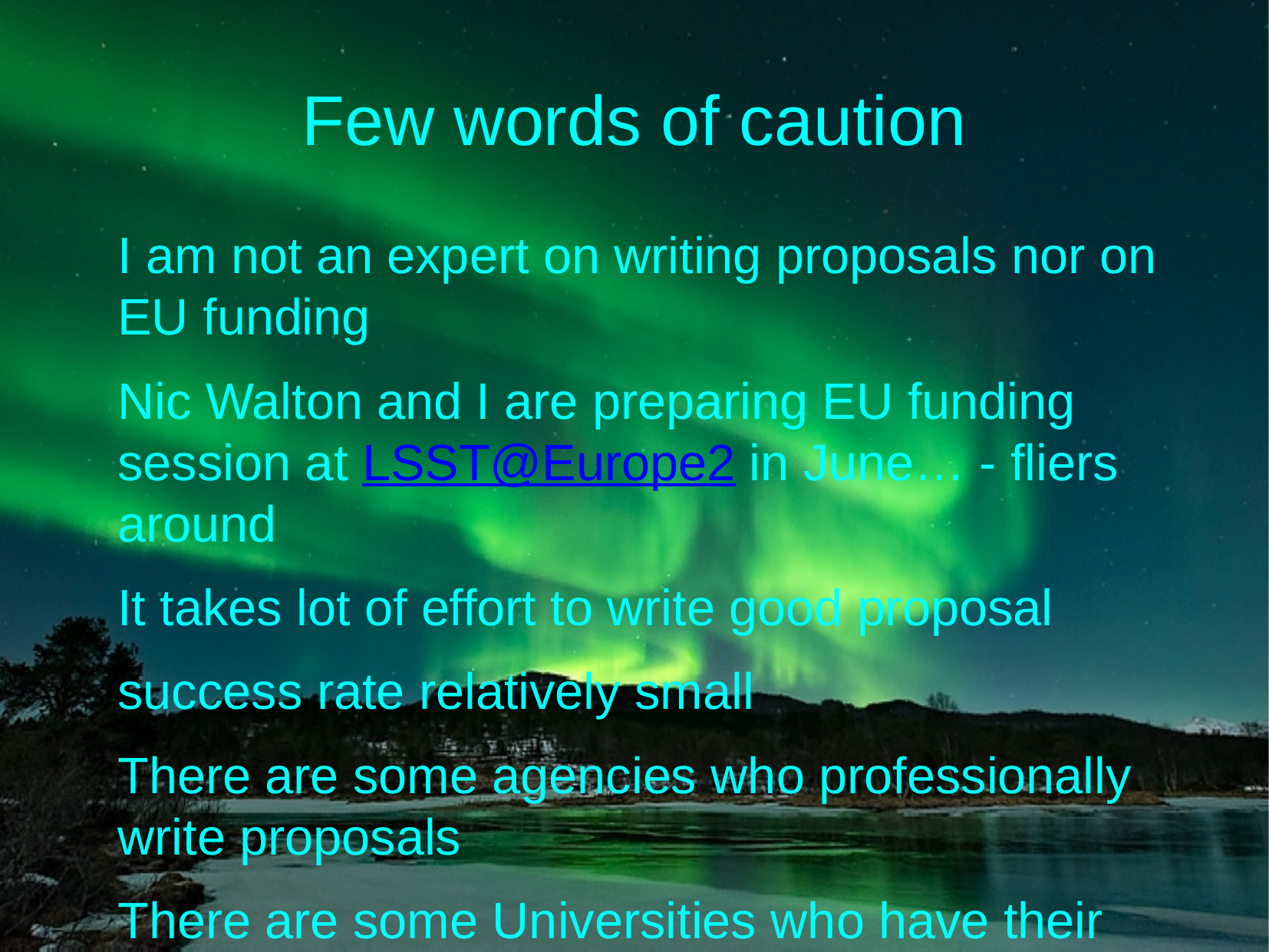

Few words of caution
I am not an expert on writing proposals nor on EU funding
Nic Walton and I are preparing EU funding session at LSST@Europe2 in June… - fliers around
It takes lot of effort to write good proposal
success rate relatively small
There are some agencies who professionally write proposals
There are some Universities who have their offices in Brussels doing anything you need for the success of proposals (from lobbying, finding you the calls to writing proposals
I do not cover regional programs...